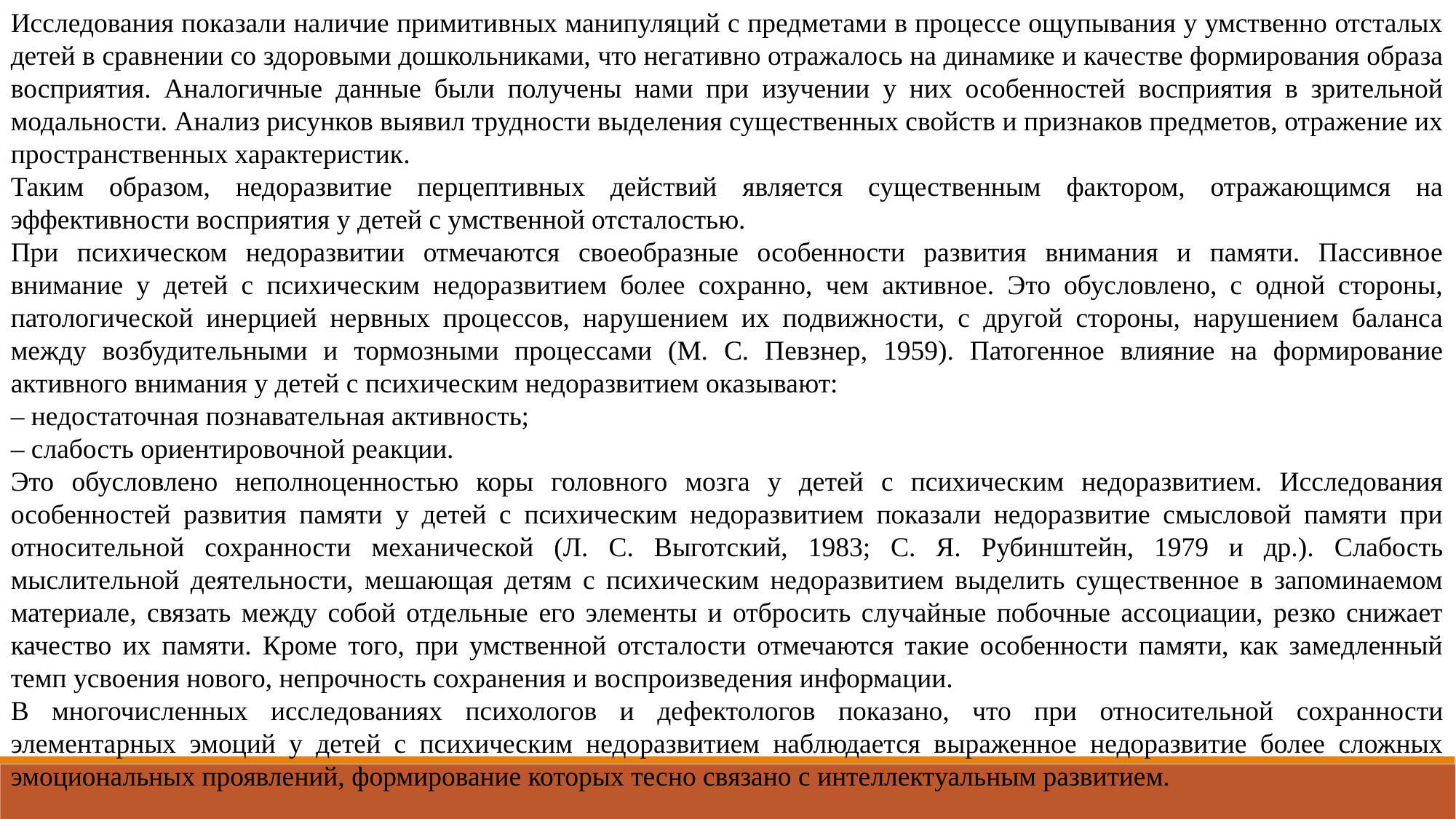

Исследования показали наличие примитивных манипуляций с предметами в процессе ощупывания у умственно отсталых детей в сравнении со здоровыми дошкольниками, что негативно отражалось на динамике и качестве формирования образа восприятия. Аналогичные данные были получены нами при изучении у них особенностей восприятия в зрительной модальности. Анализ рисунков выявил трудности выделения существенных свойств и признаков предметов, отражение их
пространственных характеристик.
Таким образом, недоразвитие перцептивных действий является существенным фактором, отражающимся на эффективности восприятия у детей с умственной отсталостью.
При психическом недоразвитии отмечаются своеобразные особенности развития внимания и памяти. Пассивное внимание у детей с психическим недоразвитием более сохранно, чем активное. Это обусловлено, с одной стороны, патологической инерцией нервных процессов, нарушением их подвижности, с другой стороны, нарушением баланса между возбудительными и тормозными процессами (М. С. Певзнер, 1959). Патогенное влияние на формирование активного внимания у детей с психическим недоразвитием оказывают:
– недостаточная познавательная активность;
– слабость ориентировочной реакции.
Это обусловлено неполноценностью коры головного мозга у детей с психическим недоразвитием. Исследования особенностей развития памяти у детей с психическим недоразвитием показали недоразвитие смысловой памяти при относительной сохранности механической (Л. С. Выготский, 1983; С. Я. Рубинштейн, 1979 и др.). Слабость мыслительной деятельности, мешающая детям с психическим недоразвитием выделить существенное в запоминаемом материале, связать между собой отдельные его элементы и отбросить случайные побочные ассоциации, резко снижает качество их памяти. Кроме того, при умственной отсталости отмечаются такие особенности памяти, как замедленный темп усвоения нового, непрочность сохранения и воспроизведения информации.
В многочисленных исследованиях психологов и дефектологов показано, что при относительной сохранности элементарных эмоций у детей с психическим недоразвитием наблюдается выраженное недоразвитие более сложных эмоциональных проявлений, формирование которых тесно связано с интеллектуальным развитием.